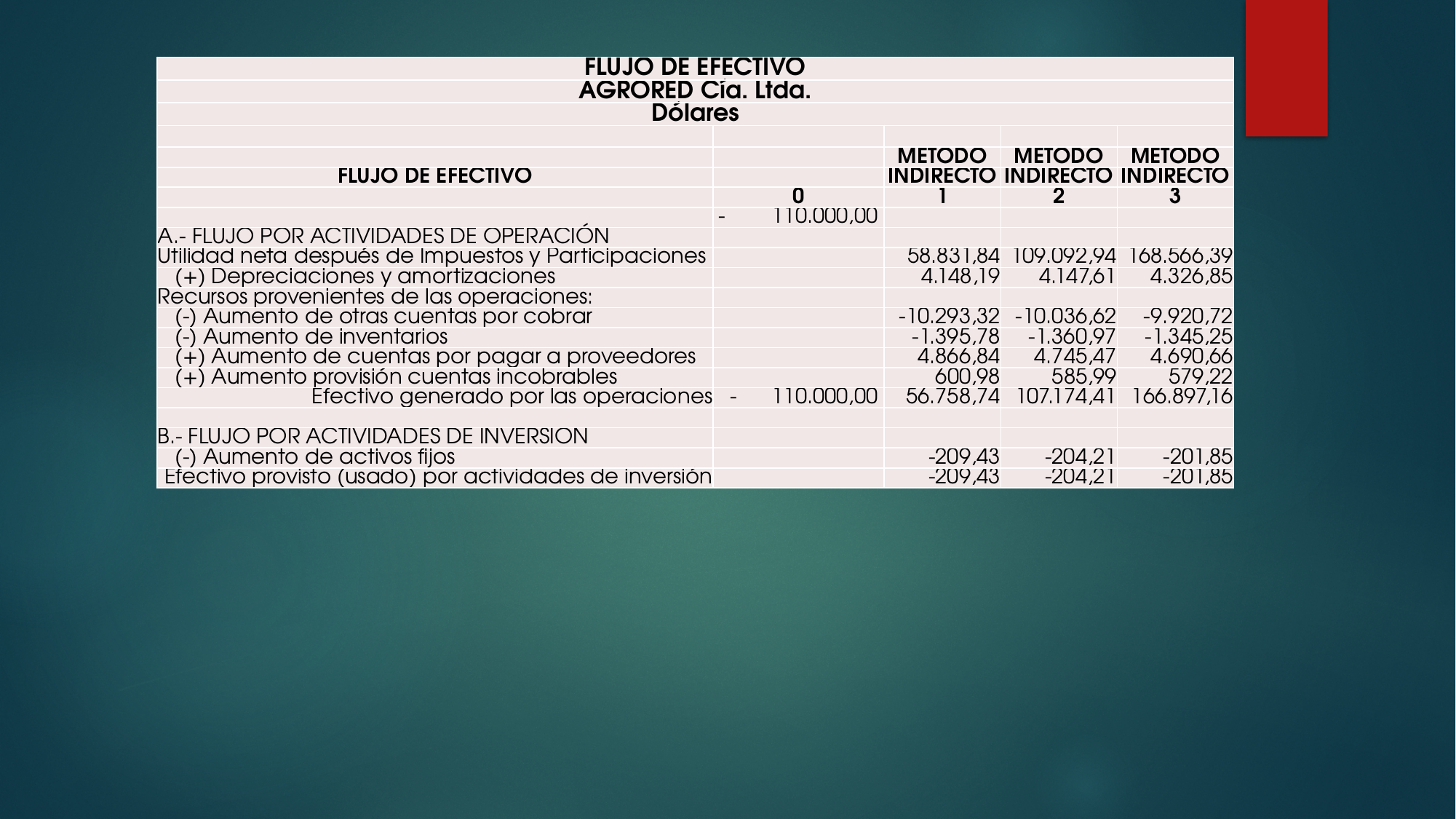

| FLUJO DE EFECTIVO |  |  |  |  |
| --- | --- | --- | --- | --- |
| AGRORED Cía. Ltda. |  |  |  |  |
| Dólares |  |  |  |  |
|  |  |  |  |  |
|  |  | METODO | METODO | METODO |
| FLUJO DE EFECTIVO |  | INDIRECTO | INDIRECTO | INDIRECTO |
|  | 0 | 1 | 2 | 3 |
|  | - 110.000,00 |  |  |  |
| A.- FLUJO POR ACTIVIDADES DE OPERACIÓN |  |  |  |  |
| Utilidad neta después de Impuestos y Participaciones |  | 58.831,84 | 109.092,94 | 168.566,39 |
| (+) Depreciaciones y amortizaciones |  | 4.148,19 | 4.147,61 | 4.326,85 |
| Recursos provenientes de las operaciones: |  |  |  |  |
| (-) Aumento de otras cuentas por cobrar |  | -10.293,32 | -10.036,62 | -9.920,72 |
| (-) Aumento de inventarios |  | -1.395,78 | -1.360,97 | -1.345,25 |
| (+) Aumento de cuentas por pagar a proveedores |  | 4.866,84 | 4.745,47 | 4.690,66 |
| (+) Aumento provisión cuentas incobrables |  | 600,98 | 585,99 | 579,22 |
| Efectivo generado por las operaciones | - 110.000,00 | 56.758,74 | 107.174,41 | 166.897,16 |
|  |  |  |  |  |
| B.- FLUJO POR ACTIVIDADES DE INVERSION |  |  |  |  |
| (-) Aumento de activos fijos |  | -209,43 | -204,21 | -201,85 |
| Efectivo provisto (usado) por actividades de inversión |  | -209,43 | -204,21 | -201,85 |